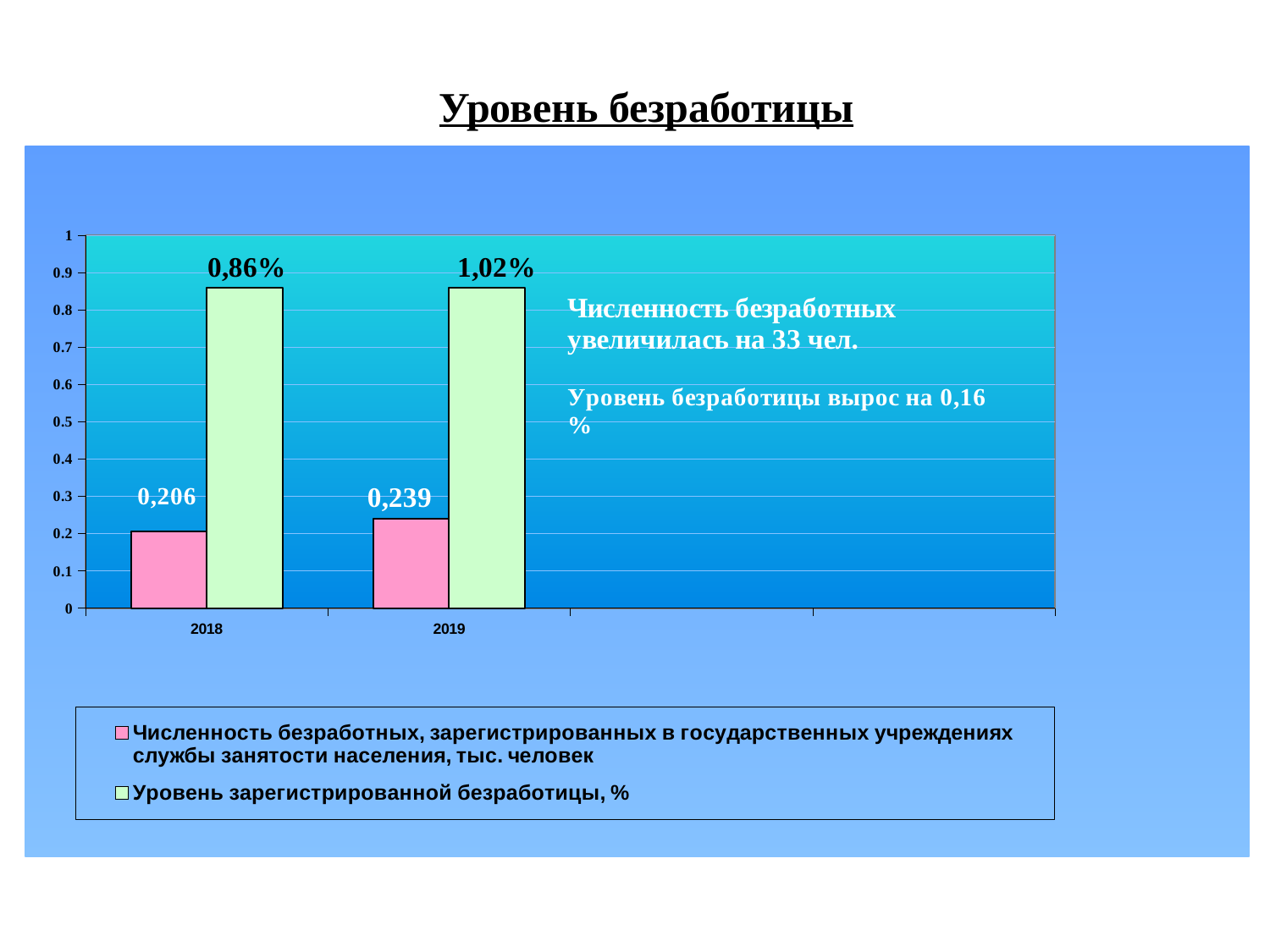

# Уровень безработицы

### Chart

| Category | Численность безработных, зарегистрированных в государственных учреждениях службы занятости населения, тыс. человек | Уровень зарегистрированной безработицы, % |
|---|---|---|
| 2018 | 0.20600000000000002 | 0.8600000000000001 |
| 2019 | 0.23900000000000002 | 0.8600000000000001 |
|  | None | None |
|  | None | None |